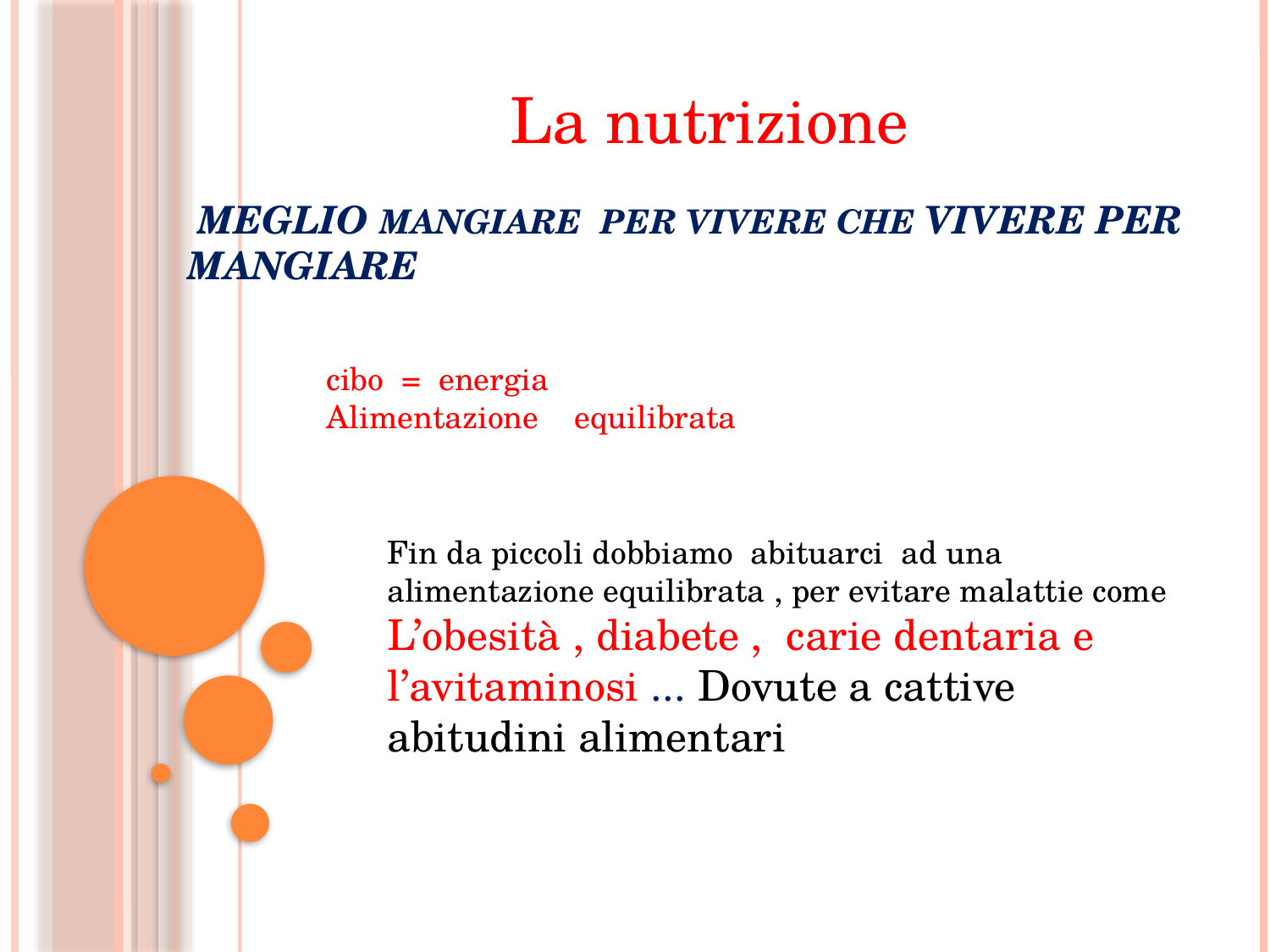

La nutrizione
# meglio MANGIARE  PER VIVERE CHE vivere per mangiare
cibo  =  energia
Alimentazione    equilibrata
Fin da piccoli dobbiamo  abituarci  ad una alimentazione equilibrata , per evitare malattie come
L’obesità , diabete ,  carie dentaria e l’avitaminosi ... Dovute a cattive abitudini alimentari